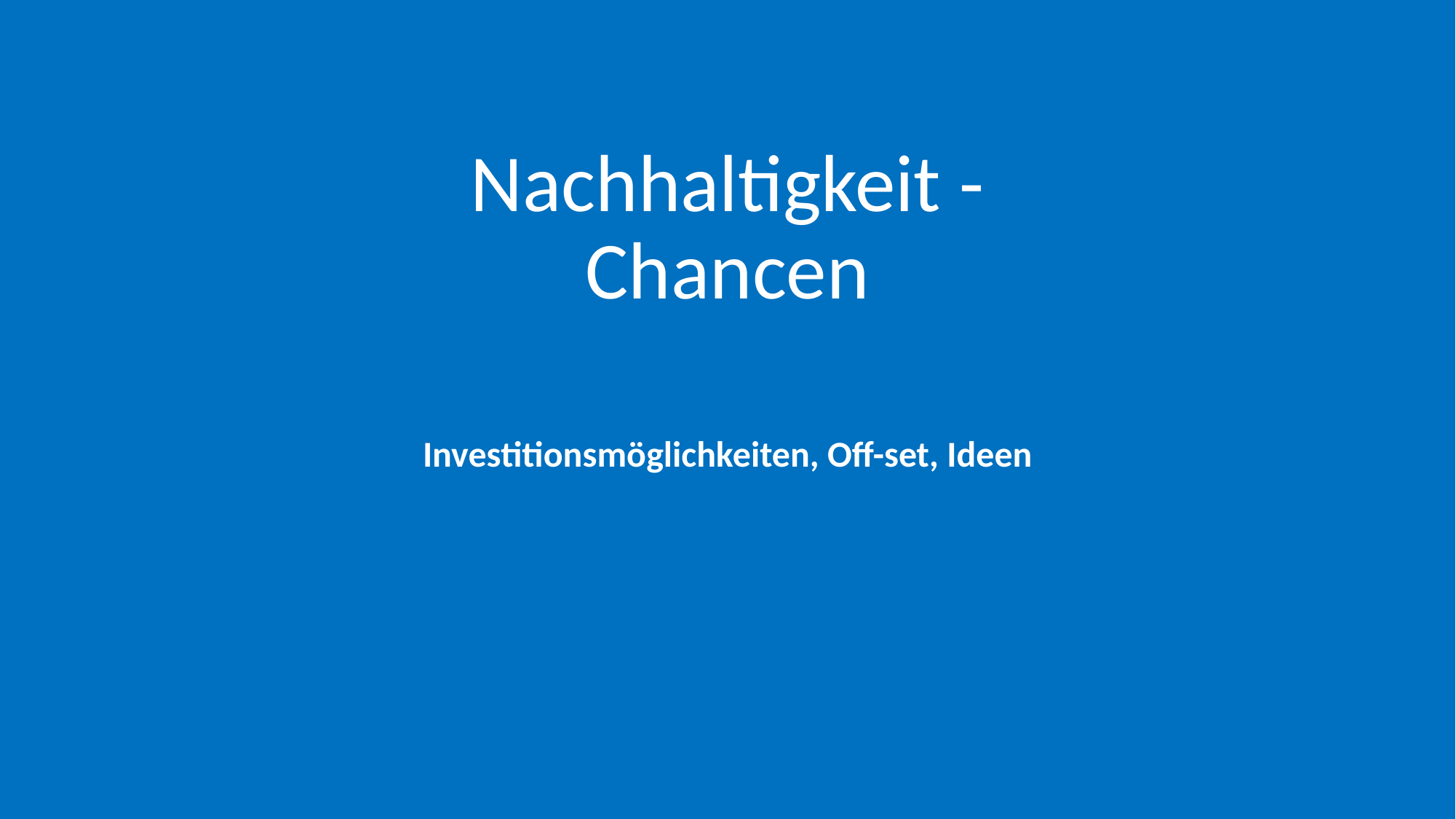

# Nachhaltigkeit - Chancen
Investitionsmöglichkeiten, Off-set, Ideen